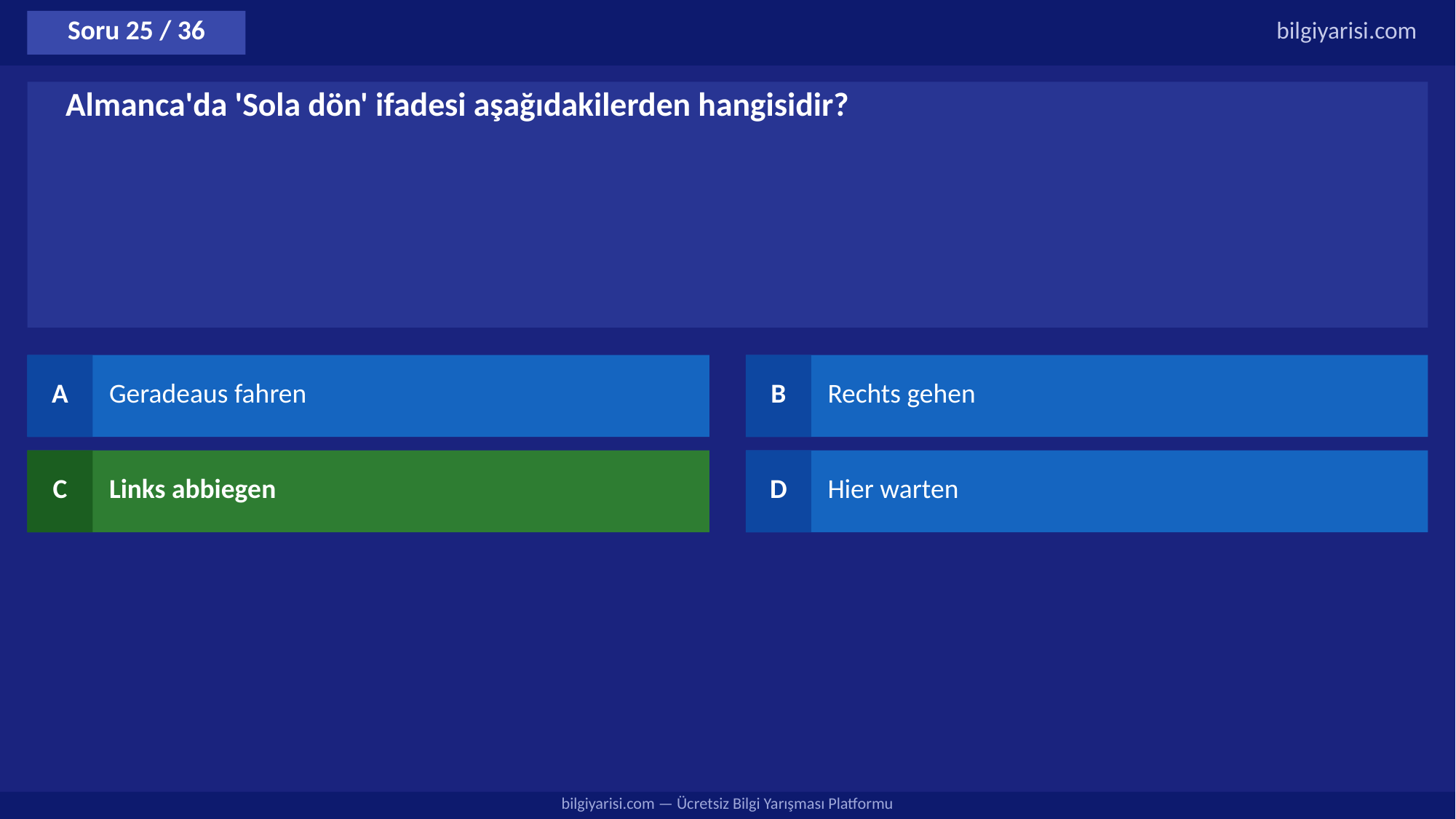

Soru 25 / 36
bilgiyarisi.com

Almanca'da 'Sola dön' ifadesi aşağıdakilerden hangisidir?

A
Geradeaus fahren

B
Rechts gehen

C
Links abbiegen

D
Hier warten
bilgiyarisi.com — Ücretsiz Bilgi Yarışması Platformu